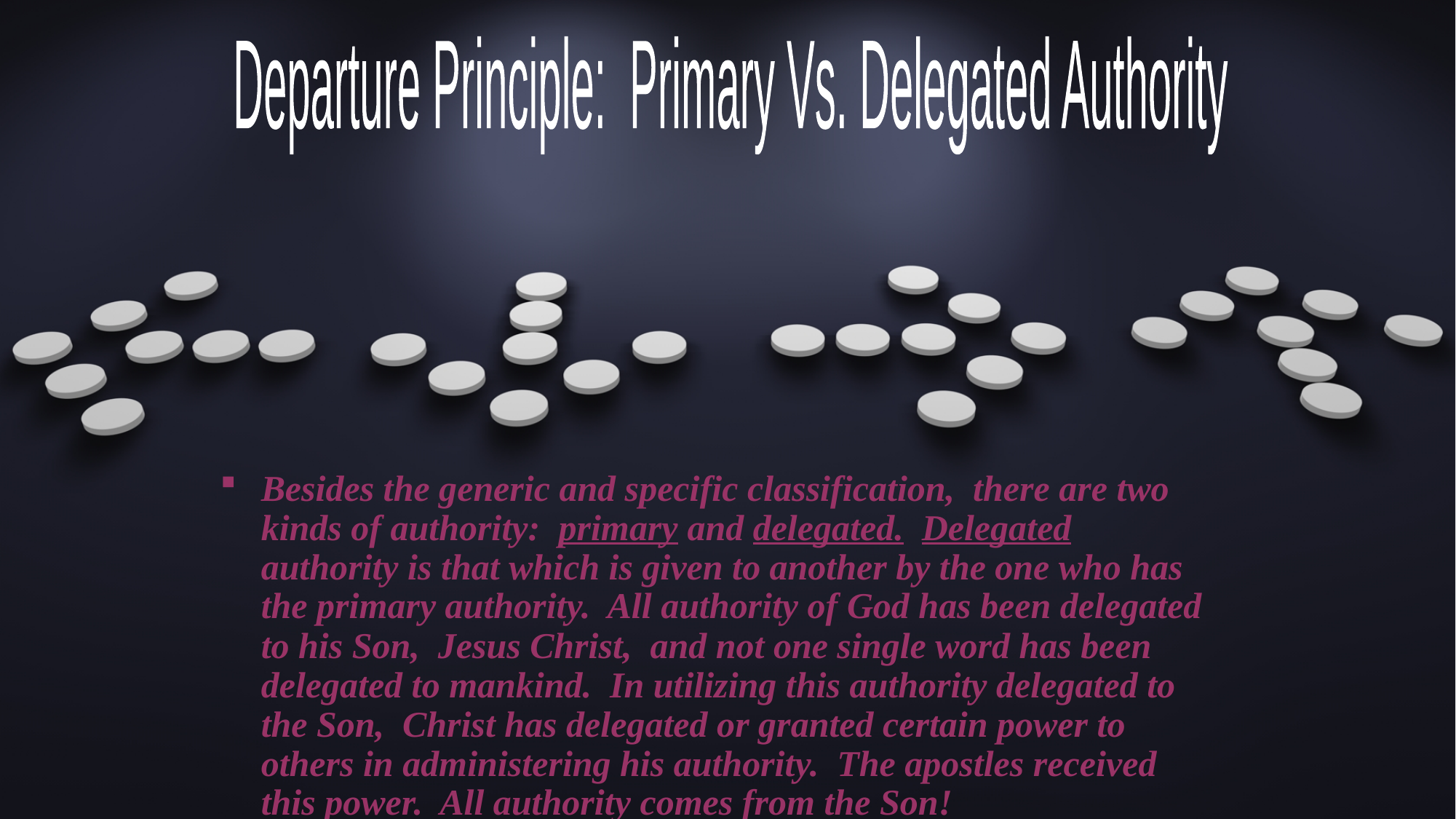

Departure Principle:  Primary Vs. Delegated Authority
#
Besides the generic and specific classification,  there are two kinds of authority:  primary and delegated.  Delegated authority is that which is given to another by the one who has the primary authority.  All authority of God has been delegated to his Son,  Jesus Christ,  and not one single word has been delegated to mankind.  In utilizing this authority delegated to the Son,  Christ has delegated or granted certain power to others in administering his authority.  The apostles received this power.  All authority comes from the Son!